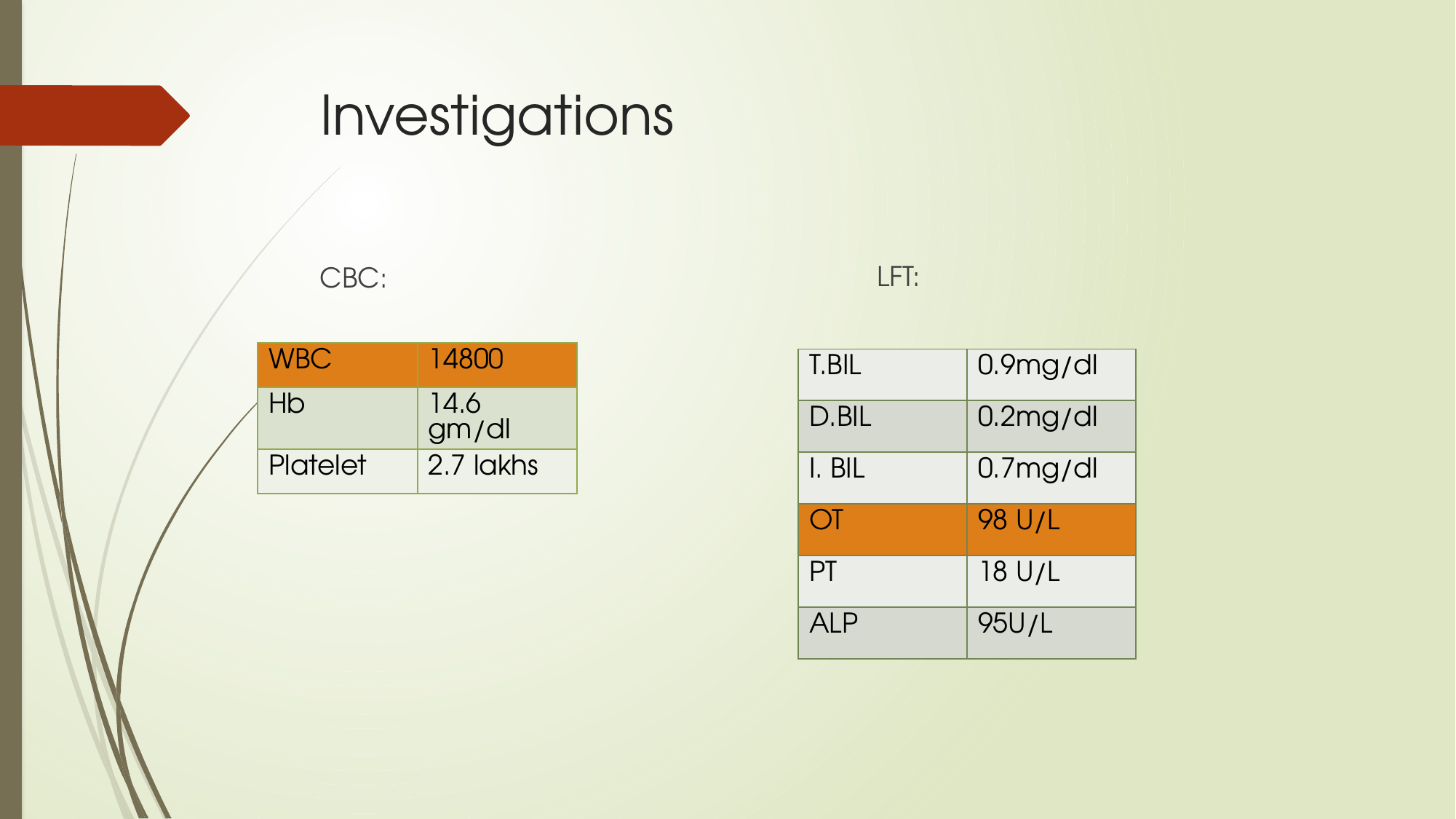

# Investigations
 LFT:

CBC:

| WBC | 14800 |
| --- | --- |
| Hb | 14.6 gm/dl |
| Platelet | 2.7 lakhs |
| T.BIL | 0.9mg/dl |
| --- | --- |
| D.BIL | 0.2mg/dl |
| I. BIL | 0.7mg/dl |
| OT | 98 U/L |
| PT | 18 U/L |
| ALP | 95U/L |